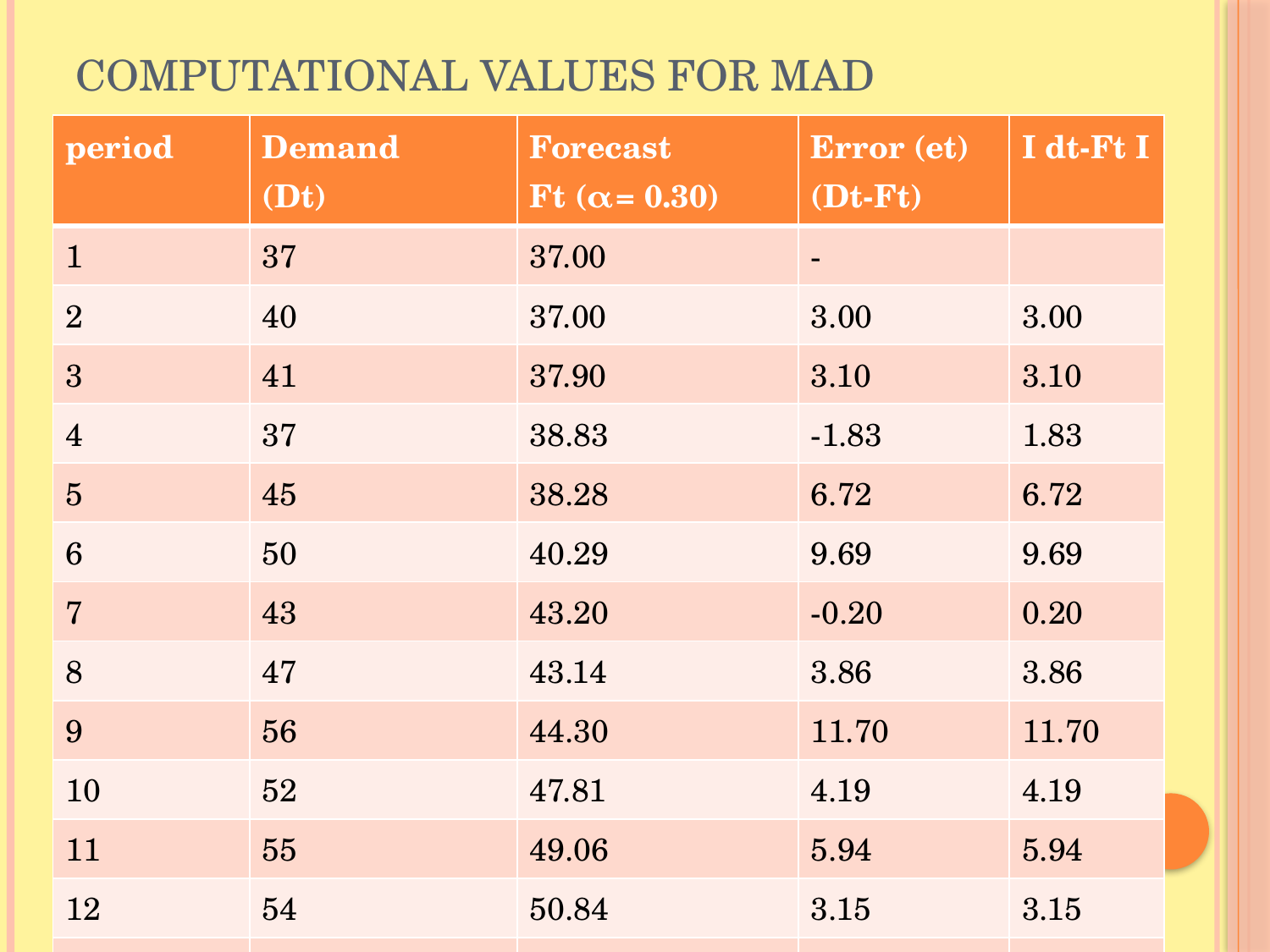

# Computational values for MAD
| period | Demand (Dt) | Forecast Ft (α = 0.30) | Error (et) (Dt-Ft) | I dt-Ft I |
| --- | --- | --- | --- | --- |
| 1 | 37 | 37.00 | - |  |
| 2 | 40 | 37.00 | 3.00 | 3.00 |
| 3 | 41 | 37.90 | 3.10 | 3.10 |
| 4 | 37 | 38.83 | -1.83 | 1.83 |
| 5 | 45 | 38.28 | 6.72 | 6.72 |
| 6 | 50 | 40.29 | 9.69 | 9.69 |
| 7 | 43 | 43.20 | -0.20 | 0.20 |
| 8 | 47 | 43.14 | 3.86 | 3.86 |
| 9 | 56 | 44.30 | 11.70 | 11.70 |
| 10 | 52 | 47.81 | 4.19 | 4.19 |
| 11 | 55 | 49.06 | 5.94 | 5.94 |
| 12 | 54 | 50.84 | 3.15 | 3.15 |
|  | 557 |  | 49.32 | 53.38 |